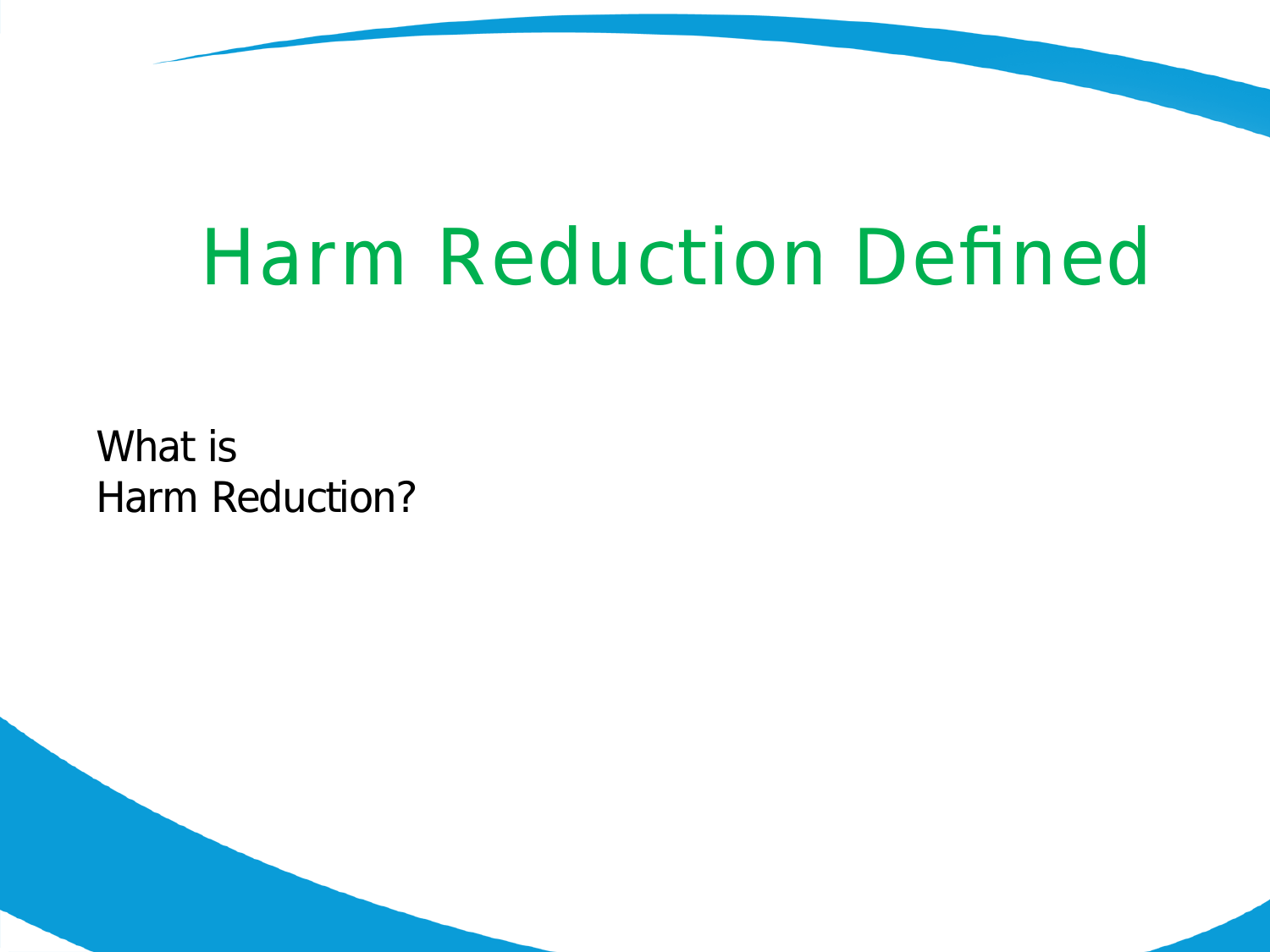

Harm Reduction Defined
What is
Harm Reduction?